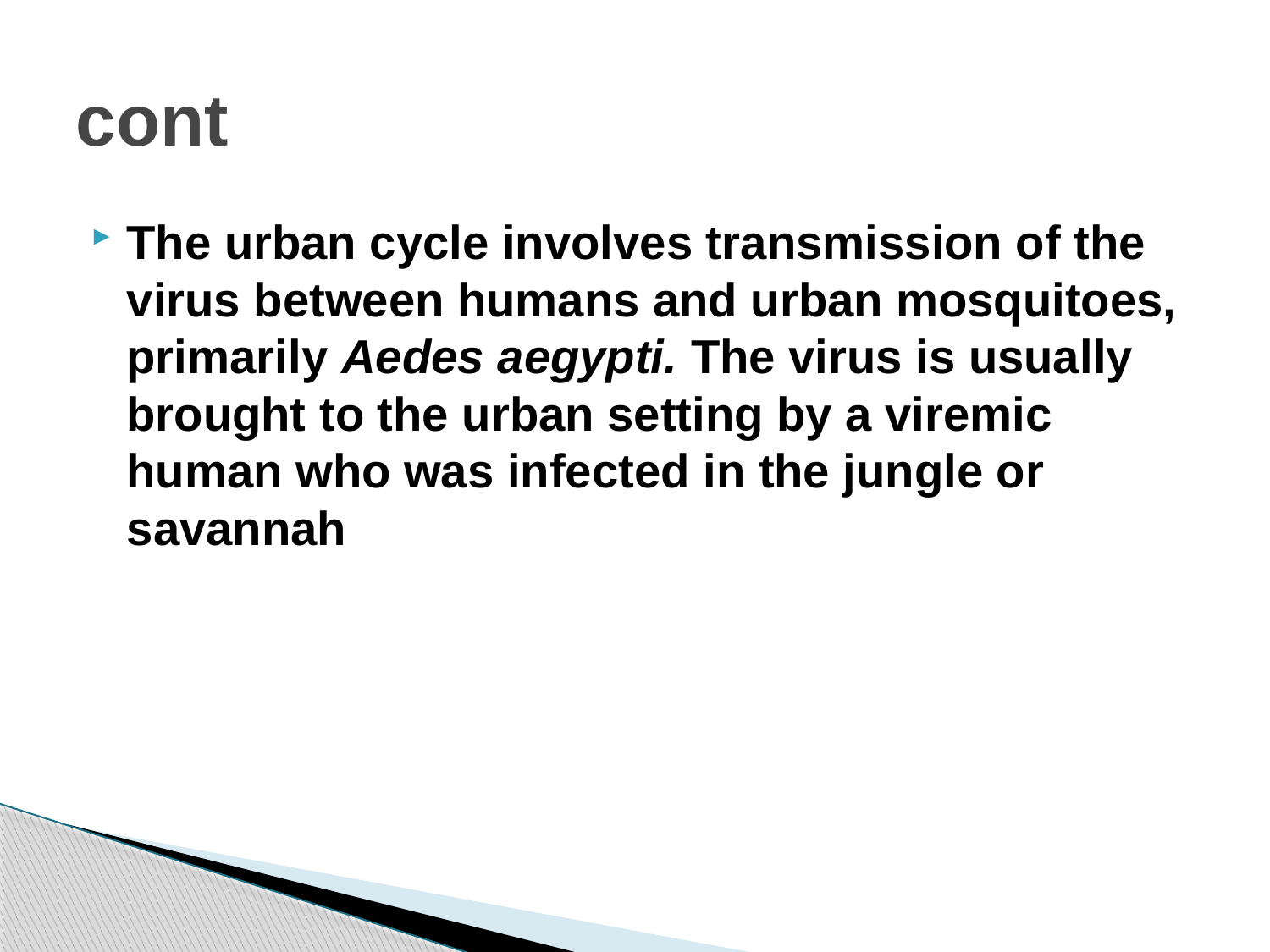

# cont
The urban cycle involves trans­mission of the virus between humans and urban mosquitoes, primarily Aedes aegypti. The virus is usually brought to the urban setting by a viremic human who was infected in the jungle or savannah